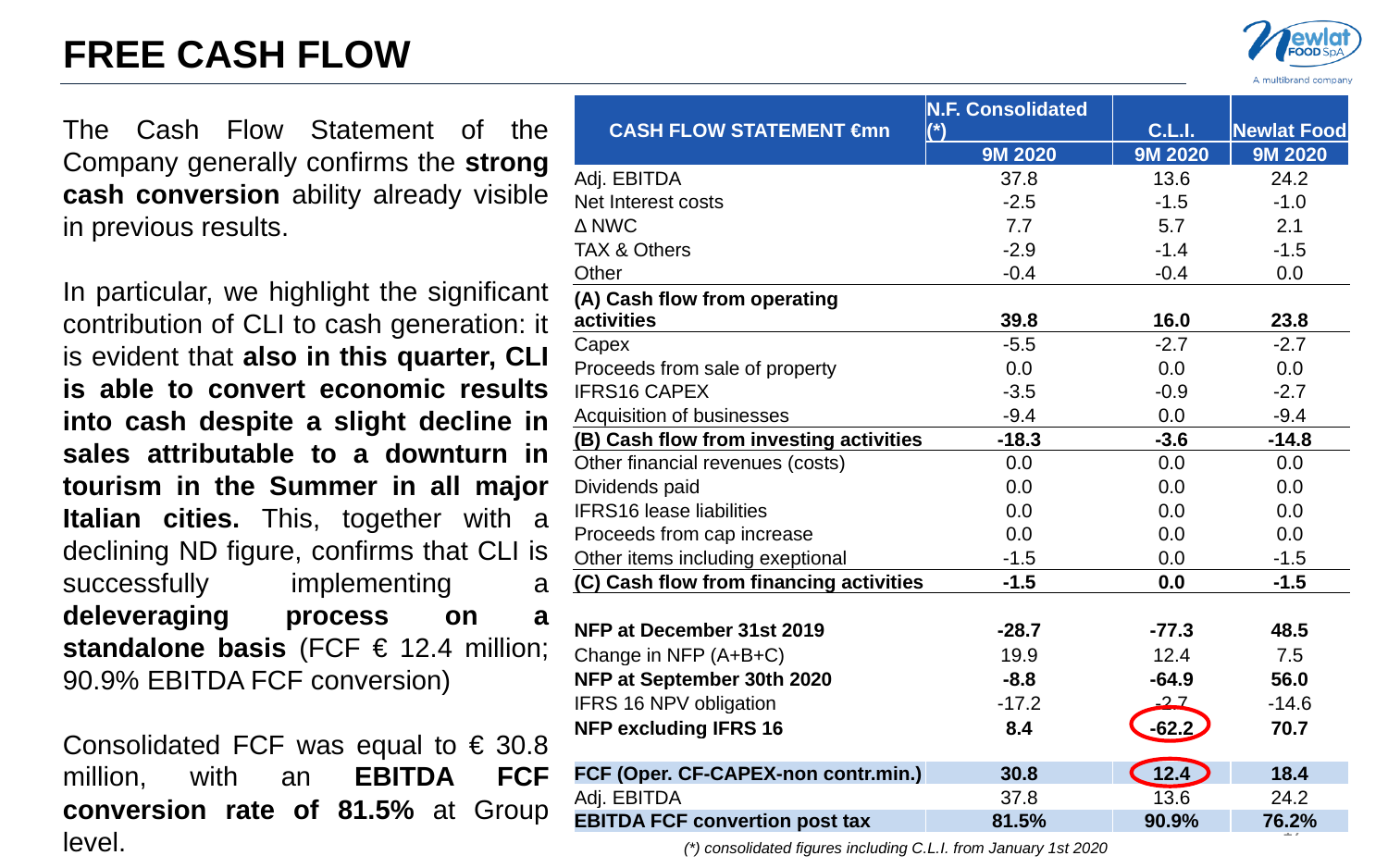

FREE CASH FLOW
| CASH FLOW STATEMENT €mn | N.F. Consolidated (\*) | C.L.I. | Newlat Food |
| --- | --- | --- | --- |
|  | 9M 2020 | 9M 2020 | 9M 2020 |
| Adj. EBITDA | 37.8 | 13.6 | 24.2 |
| Net Interest costs | -2.5 | -1.5 | -1.0 |
| Δ NWC | 7.7 | 5.7 | 2.1 |
| TAX & Others | -2.9 | -1.4 | -1.5 |
| Other | -0.4 | -0.4 | 0.0 |
| (A) Cash flow from operating activities | 39.8 | 16.0 | 23.8 |
| Capex | -5.5 | -2.7 | -2.7 |
| Proceeds from sale of property | 0.0 | 0.0 | 0.0 |
| IFRS16 CAPEX | -3.5 | -0.9 | -2.7 |
| Acquisition of businesses | -9.4 | 0.0 | -9.4 |
| (B) Cash flow from investing activities | -18.3 | -3.6 | -14.8 |
| Other financial revenues (costs) | 0.0 | 0.0 | 0.0 |
| Dividends paid | 0.0 | 0.0 | 0.0 |
| IFRS16 lease liabilities | 0.0 | 0.0 | 0.0 |
| Proceeds from cap increase | 0.0 | 0.0 | 0.0 |
| Other items including exeptional | -1.5 | 0.0 | -1.5 |
| (C) Cash flow from financing activities | -1.5 | 0.0 | -1.5 |
|  |  |  |  |
| NFP at December 31st 2019 | -28.7 | -77.3 | 48.5 |
| Change in NFP (A+B+C) | 19.9 | 12.4 | 7.5 |
| NFP at September 30th 2020 | -8.8 | -64.9 | 56.0 |
| IFRS 16 NPV obligation | -17.2 | -2.7 | -14.6 |
| NFP excluding IFRS 16 | 8.4 | -62.2 | 70.7 |
|  |  |  |  |
| FCF (Oper. CF-CAPEX-non contr.min.) | 30.8 | 12.4 | 18.4 |
| Adj. EBITDA | 37.8 | 13.6 | 24.2 |
| EBITDA FCF convertion post tax | 81.5% | 90.9% | 76.2% |
The Cash Flow Statement of the Company generally confirms the strong cash conversion ability already visible in previous results.

In particular, we highlight the significant contribution of CLI to cash generation: it is evident that also in this quarter, CLI is able to convert economic results into cash despite a slight decline in sales attributable to a downturn in tourism in the Summer in all major Italian cities. This, together with a declining ND figure, confirms that CLI is successfully implementing a deleveraging process on a standalone basis (FCF € 12.4 million; 90.9% EBITDA FCF conversion)

Consolidated FCF was equal to € 30.8 million, with an EBITDA FCF conversion rate of 81.5% at Group level.

17
| (\*) consolidated figures including C.L.I. from January 1st 2020 |
| --- |